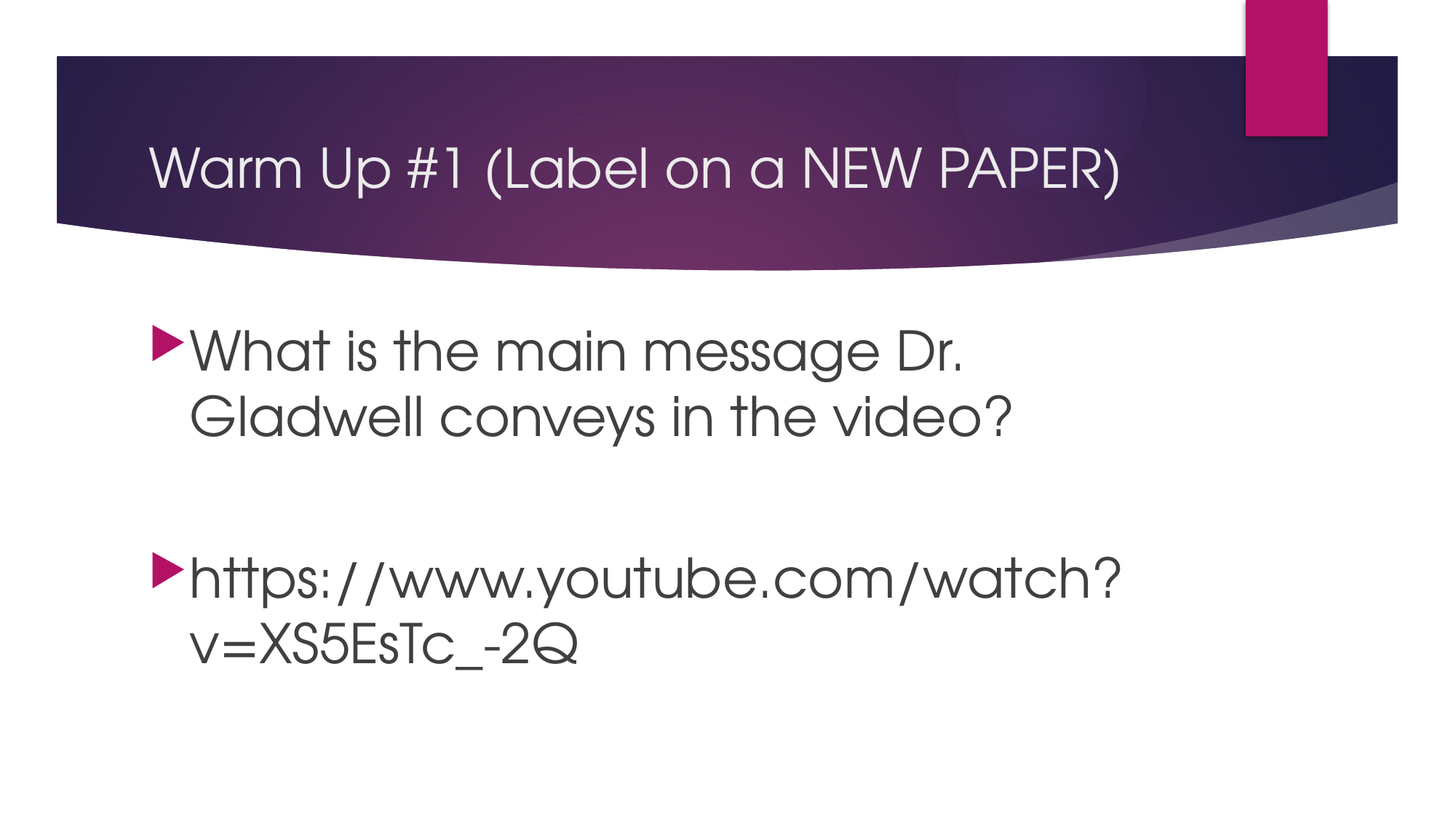

# Warm Up #1 (Label on a NEW PAPER)
What is the main message Dr. Gladwell conveys in the video?

https://www.youtube.com/watch?v=XS5EsTc_-2Q